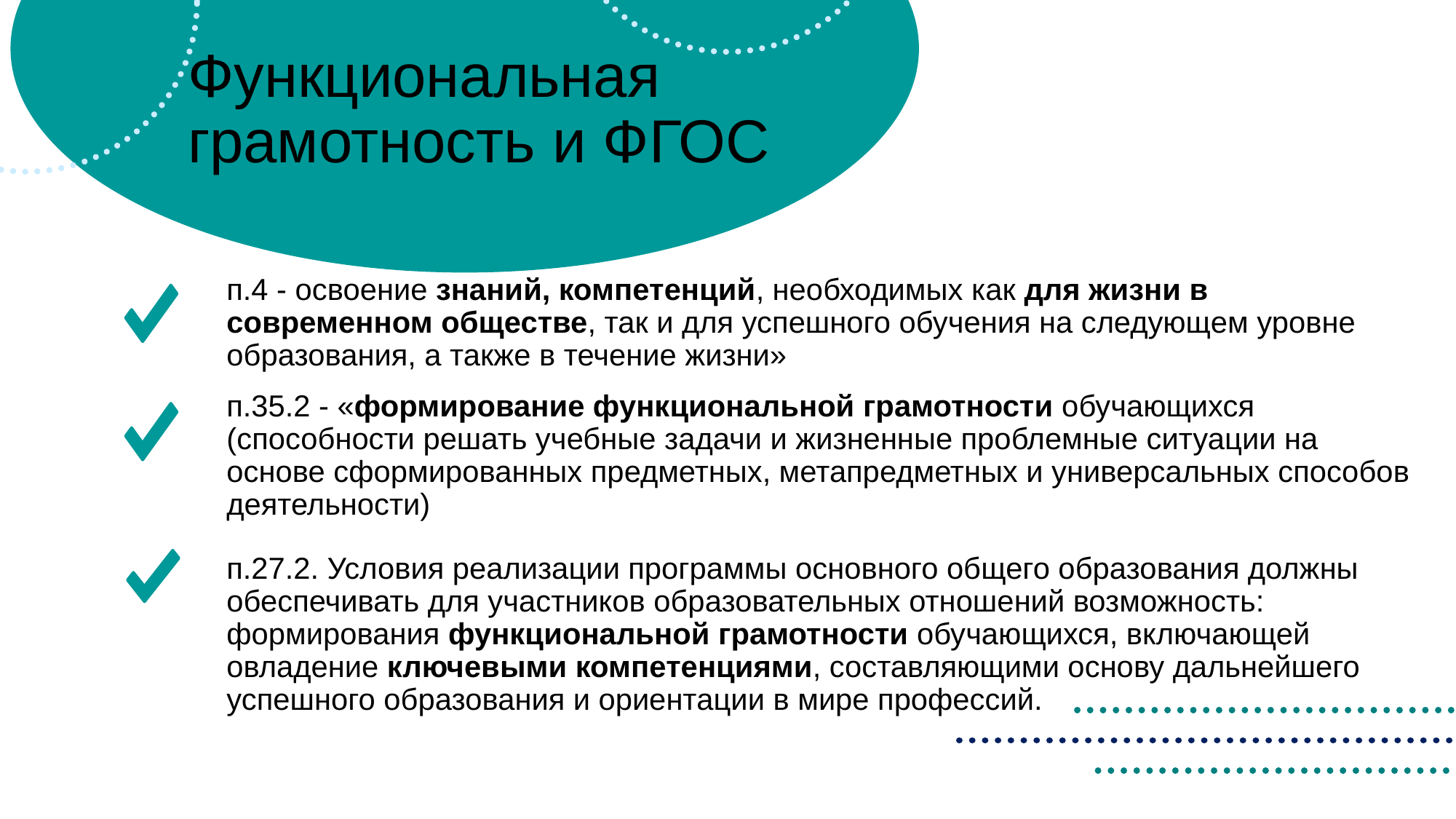

Функциональная грамотность и ФГОС
п.4 - освоение знаний, компетенций, необходимых как для жизни в современном обществе, так и для успешного обучения на следующем уровне образования, а также в течение жизни»

п.35.2 - «формирование функциональной грамотности обучающихся (способности решать учебные задачи и жизненные проблемные ситуации на основе сформированных предметных, метапредметных и универсальных способов деятельности)

п.27.2. Условия реализации программы основного общего образования должны обеспечивать для участников образовательных отношений возможность:  формирования функциональной грамотности обучающихся, включающей овладение ключевыми компетенциями, составляющими основу дальнейшего успешного образования и ориентации в мире профессий.